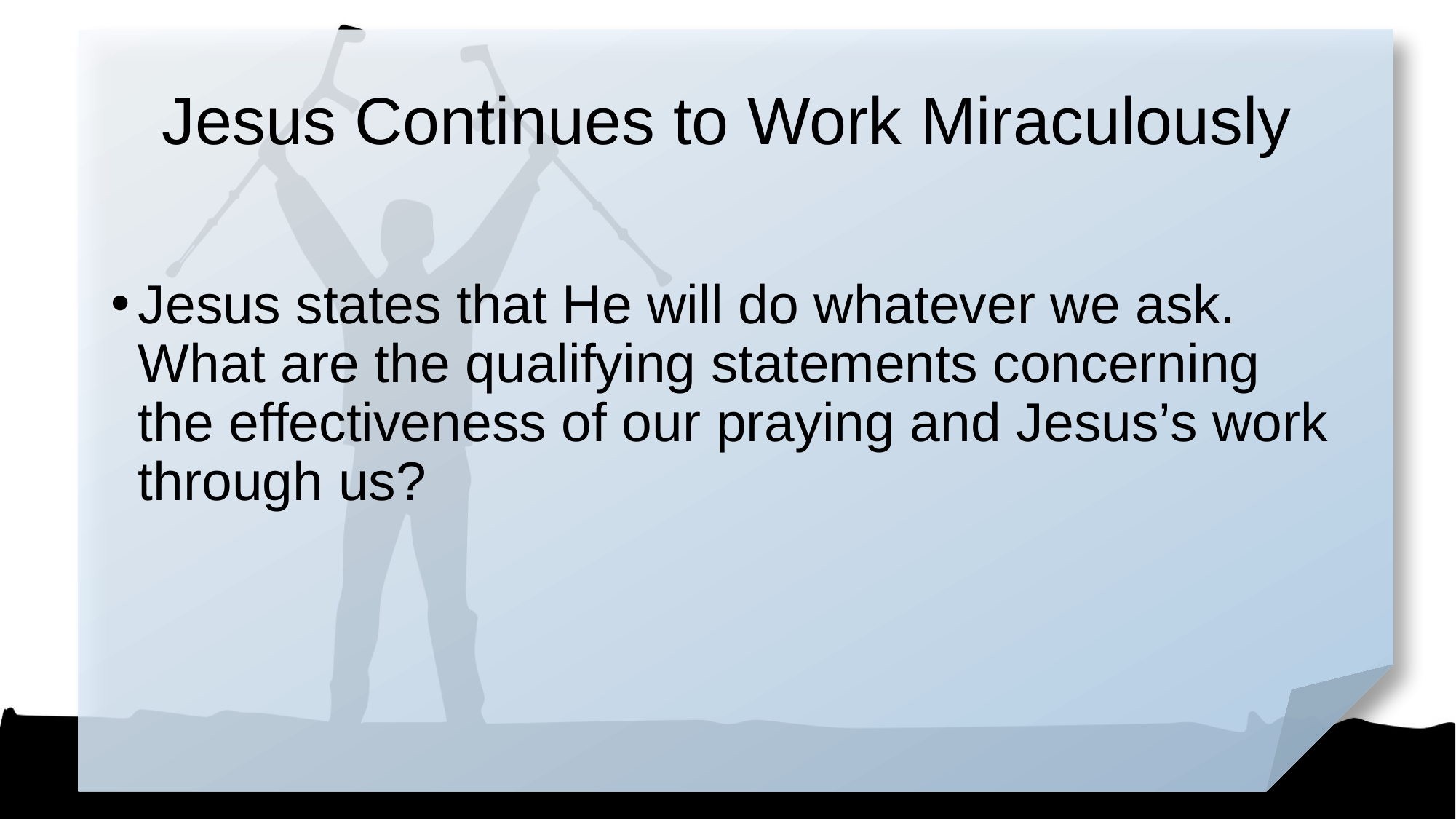

# Jesus Continues to Work Miraculously
Jesus states that He will do whatever we ask.  What are the qualifying statements concerning the effectiveness of our praying and Jesus’s work through us?